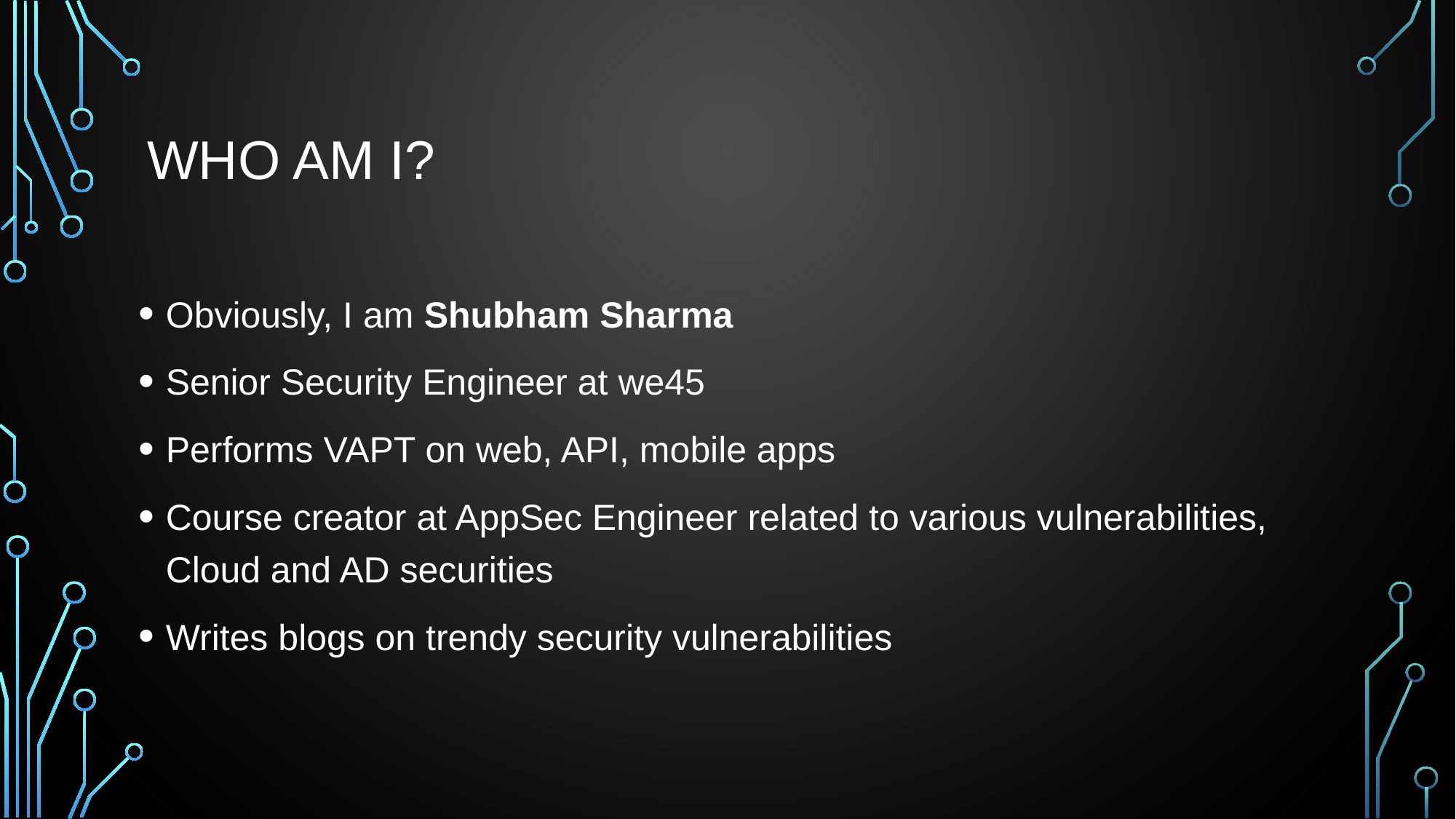

# Who am I?
Obviously, I am Shubham Sharma
Senior Security Engineer at we45
Performs VAPT on web, API, mobile apps
Course creator at AppSec Engineer related to various vulnerabilities, Cloud and AD securities
Writes blogs on trendy security vulnerabilities